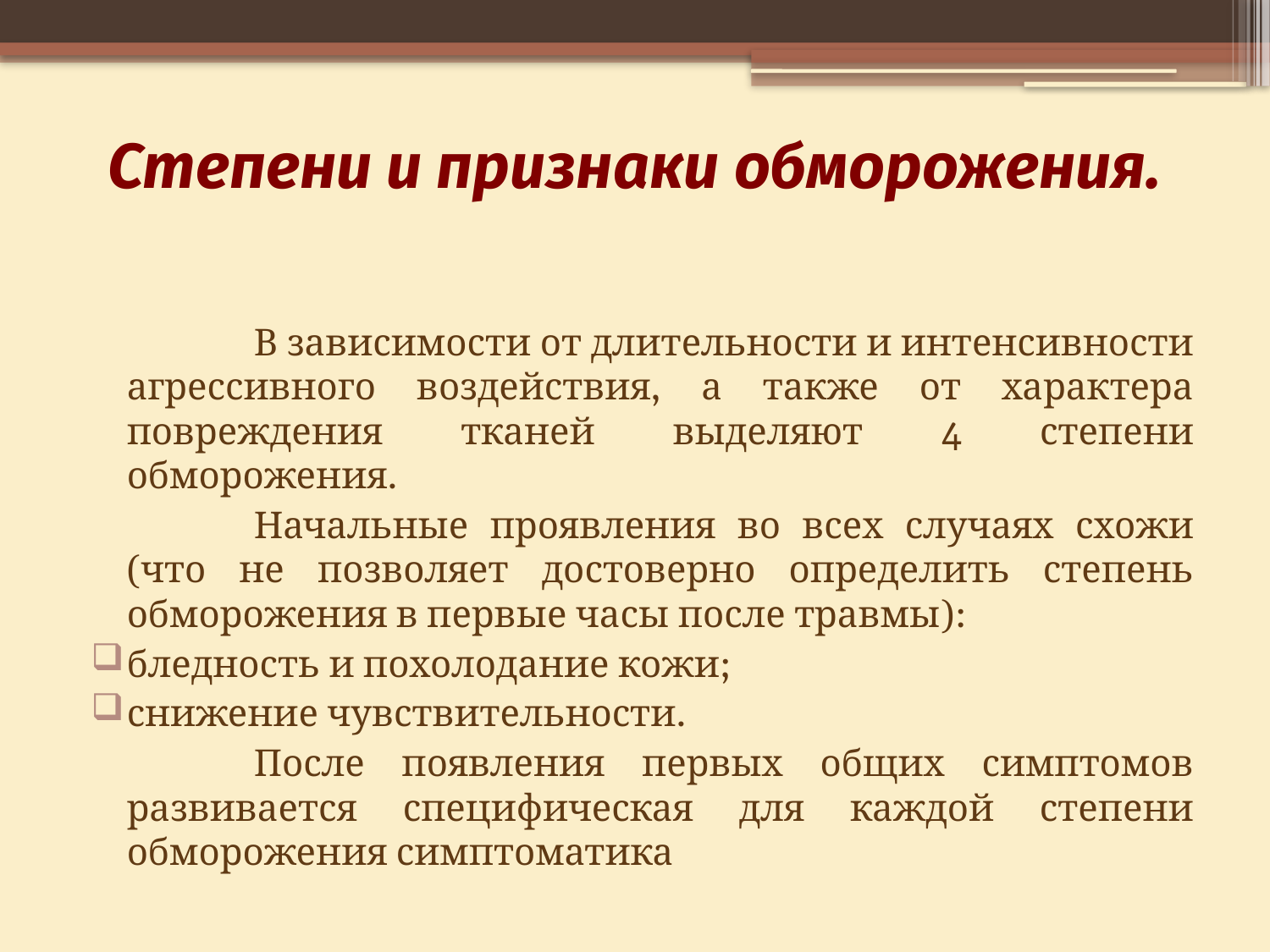

# Степени и признаки обморожения.
		В зависимости от длительности и интенсивности агрессивного воздействия, а также от характера повреждения тканей выделяют 4 степени обморожения.
		Начальные проявления во всех случаях схожи (что не позволяет достоверно определить степень обморожения в первые часы после травмы):
бледность и похолодание кожи;
снижение чувствительности.
		После появления первых общих симптомов развивается специфическая для каждой степени обморожения симптоматика